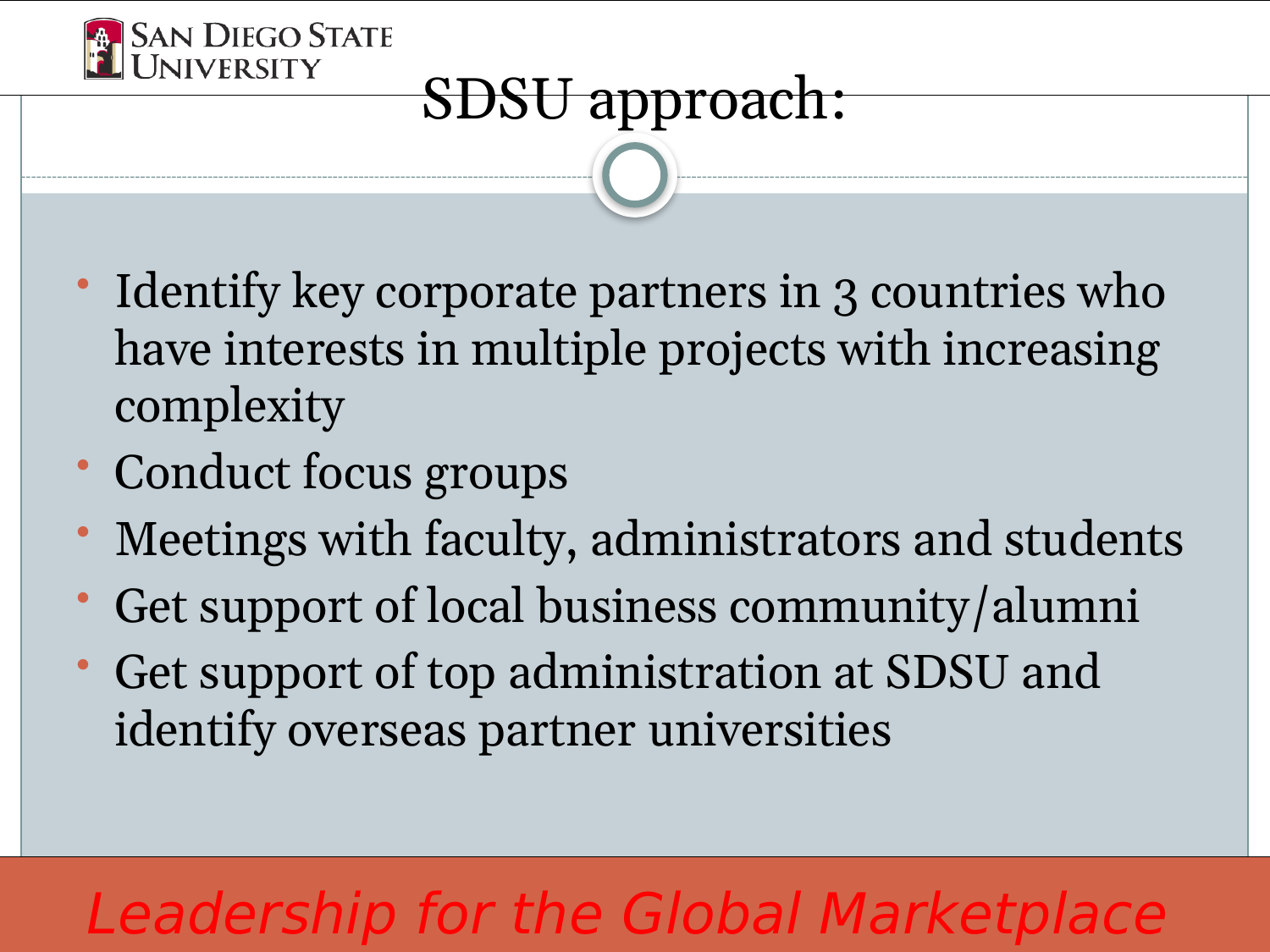

# SDSU approach:
Identify key corporate partners in 3 countries who have interests in multiple projects with increasing complexity
Conduct focus groups
Meetings with faculty, administrators and students
Get support of local business community/alumni
Get support of top administration at SDSU and identify overseas partner universities